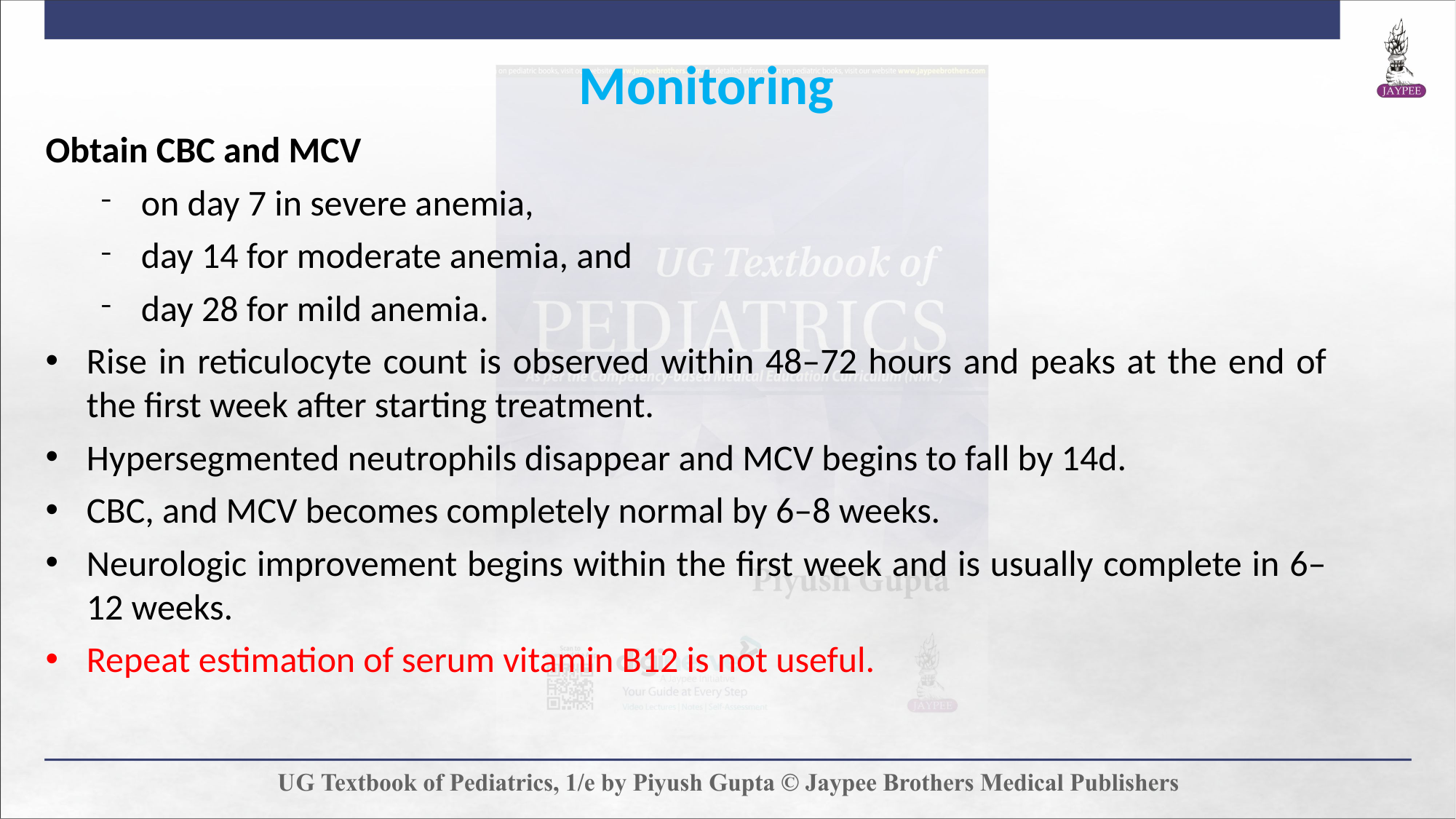

Monitoring
Obtain CBC and MCV
on day 7 in severe anemia,
day 14 for moderate anemia, and
day 28 for mild anemia.
Rise in reticulocyte count is observed within 48–72 hours and peaks at the end of the first week after starting treatment.
Hypersegmented neutrophils disappear and MCV begins to fall by 14d.
CBC, and MCV becomes completely normal by 6–8 weeks.
Neurologic improvement begins within the first week and is usually complete in 6–12 weeks.
Repeat estimation of serum vitamin B12 is not useful.